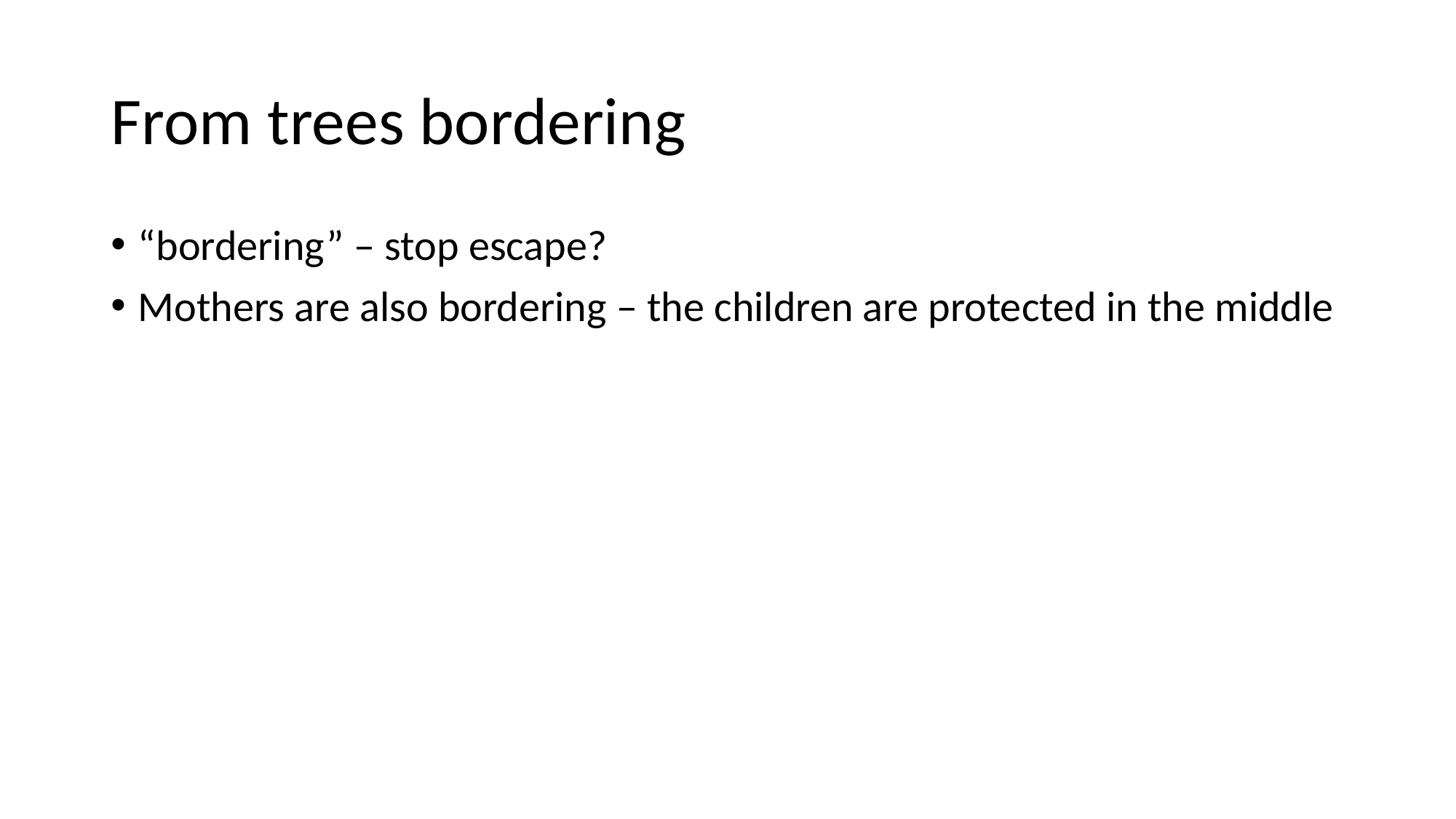

# From trees bordering
“bordering” – stop escape?
Mothers are also bordering – the children are protected in the middle